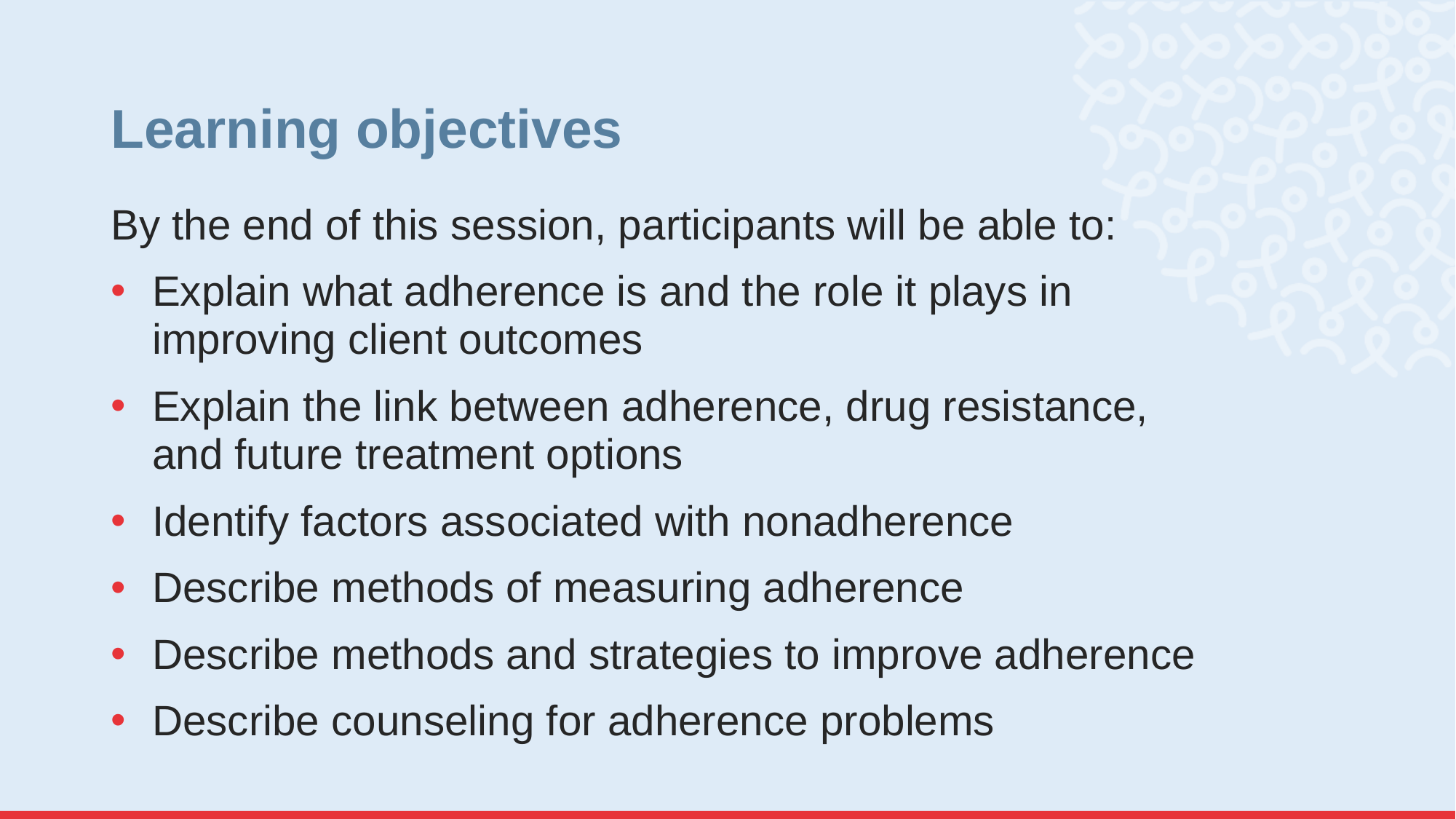

# Learning objectives
By the end of this session, participants will be able to:
Explain what adherence is and the role it plays in improving client outcomes
Explain the link between adherence, drug resistance, and future treatment options
Identify factors associated with nonadherence
Describe methods of measuring adherence
Describe methods and strategies to improve adherence
Describe counseling for adherence problems